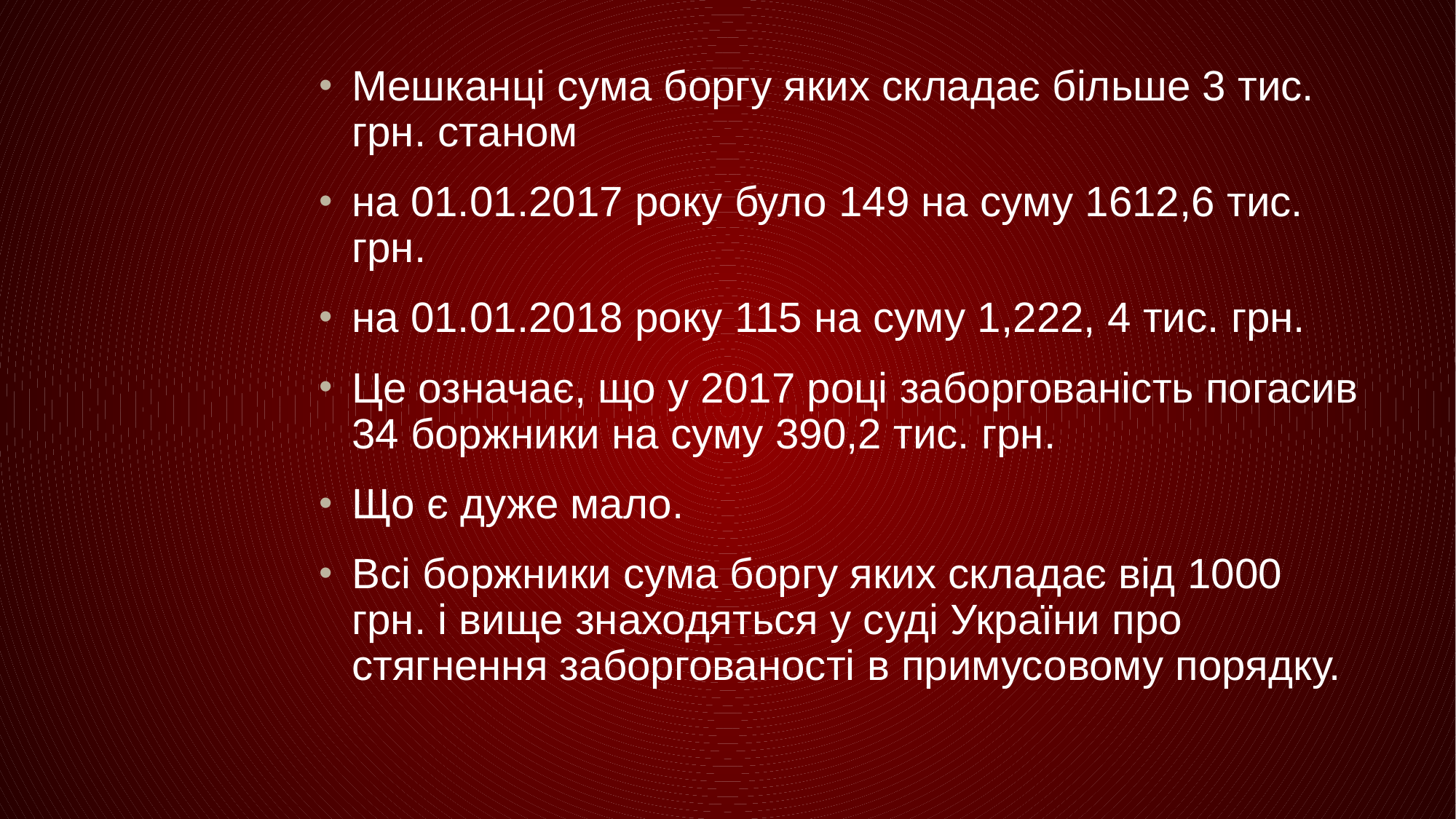

Мешканці сума боргу яких складає більше 3 тис. грн. станом
на 01.01.2017 року було 149 на суму 1612,6 тис. грн.
на 01.01.2018 року 115 на суму 1,222, 4 тис. грн.
Це означає, що у 2017 році заборгованість погасив 34 боржники на суму 390,2 тис. грн.
Що є дуже мало.
Всі боржники сума боргу яких складає від 1000 грн. і вище знаходяться у суді України про стягнення заборгованості в примусовому порядку.